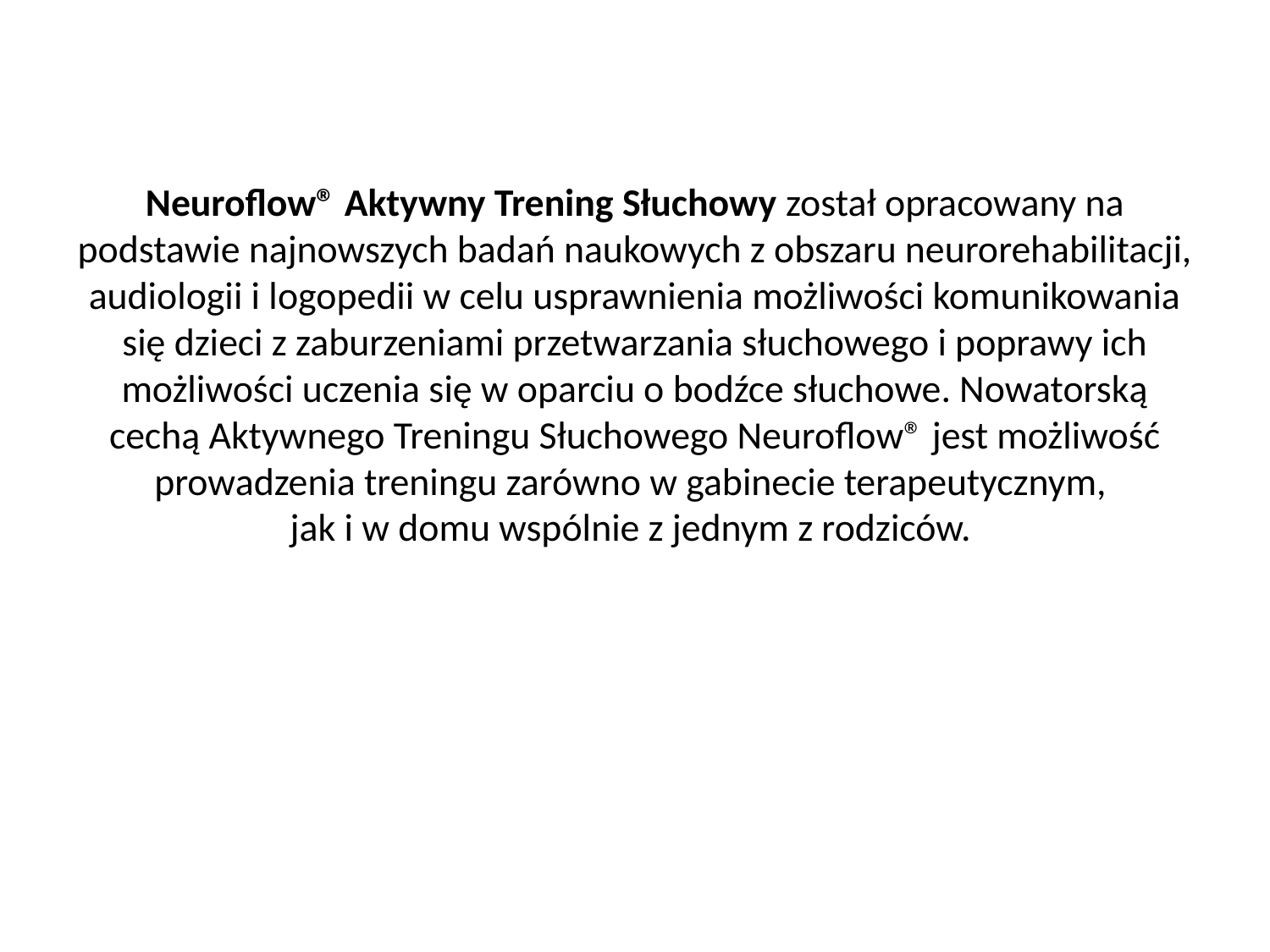

# Neuroflow® Aktywny Trening Słuchowy został opracowany na podstawie najnowszych badań naukowych z obszaru neurorehabilitacji, audiologii i logopedii w celu usprawnienia możliwości komunikowania się dzieci z zaburzeniami przetwarzania słuchowego i poprawy ich możliwości uczenia się w oparciu o bodźce słuchowe. Nowatorską cechą Aktywnego Treningu Słuchowego Neuroflow® jest możliwość prowadzenia treningu zarówno w gabinecie terapeutycznym, jak i w domu wspólnie z jednym z rodziców.